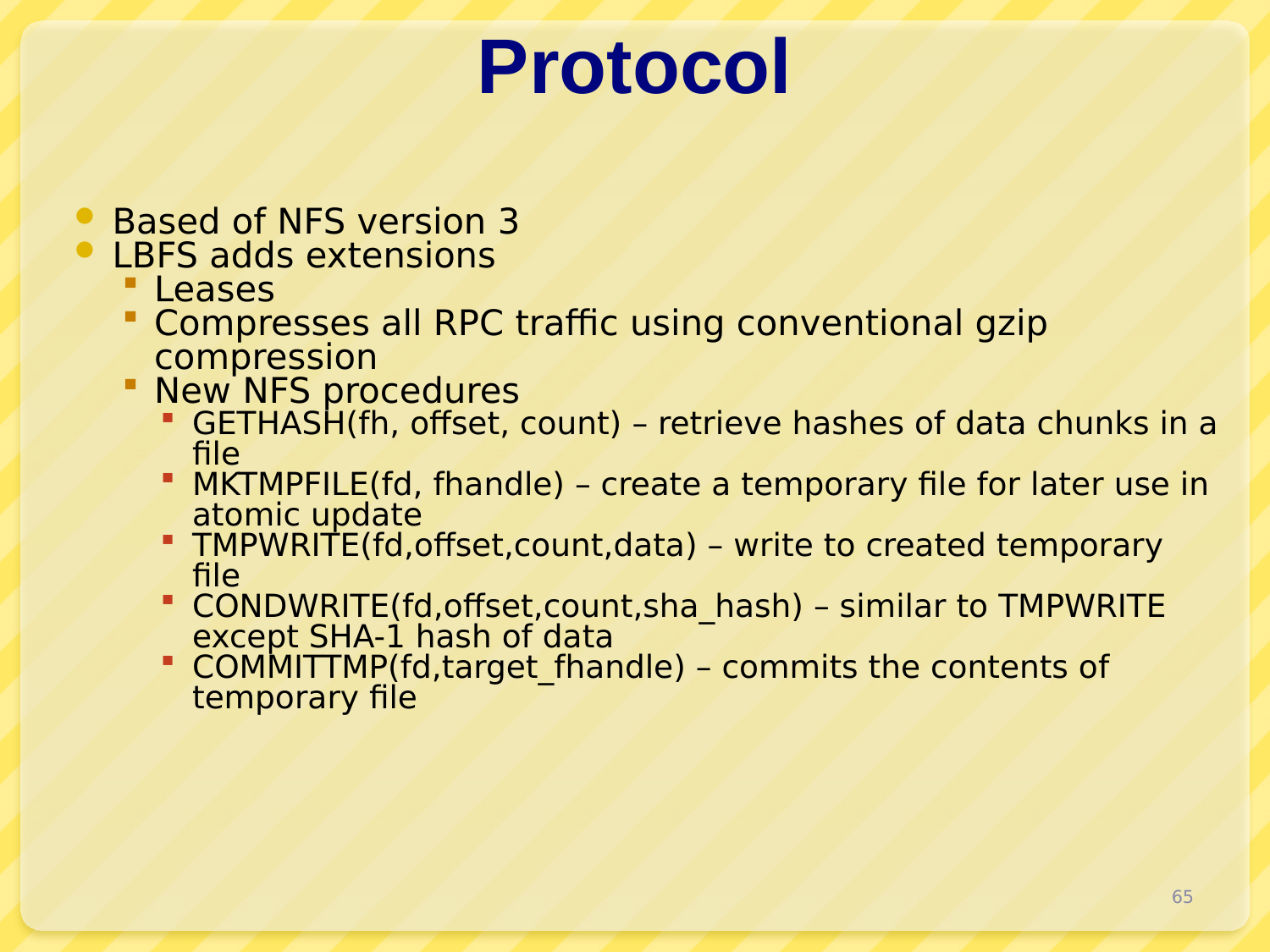

# Protocol
Based of NFS version 3
LBFS adds extensions
Leases
Compresses all RPC traffic using conventional gzip compression
New NFS procedures
GETHASH(fh, offset, count) – retrieve hashes of data chunks in a file
MKTMPFILE(fd, fhandle) – create a temporary file for later use in atomic update
TMPWRITE(fd,offset,count,data) – write to created temporary file
CONDWRITE(fd,offset,count,sha_hash) – similar to TMPWRITE except SHA-1 hash of data
COMMITTMP(fd,target_fhandle) – commits the contents of temporary file
65